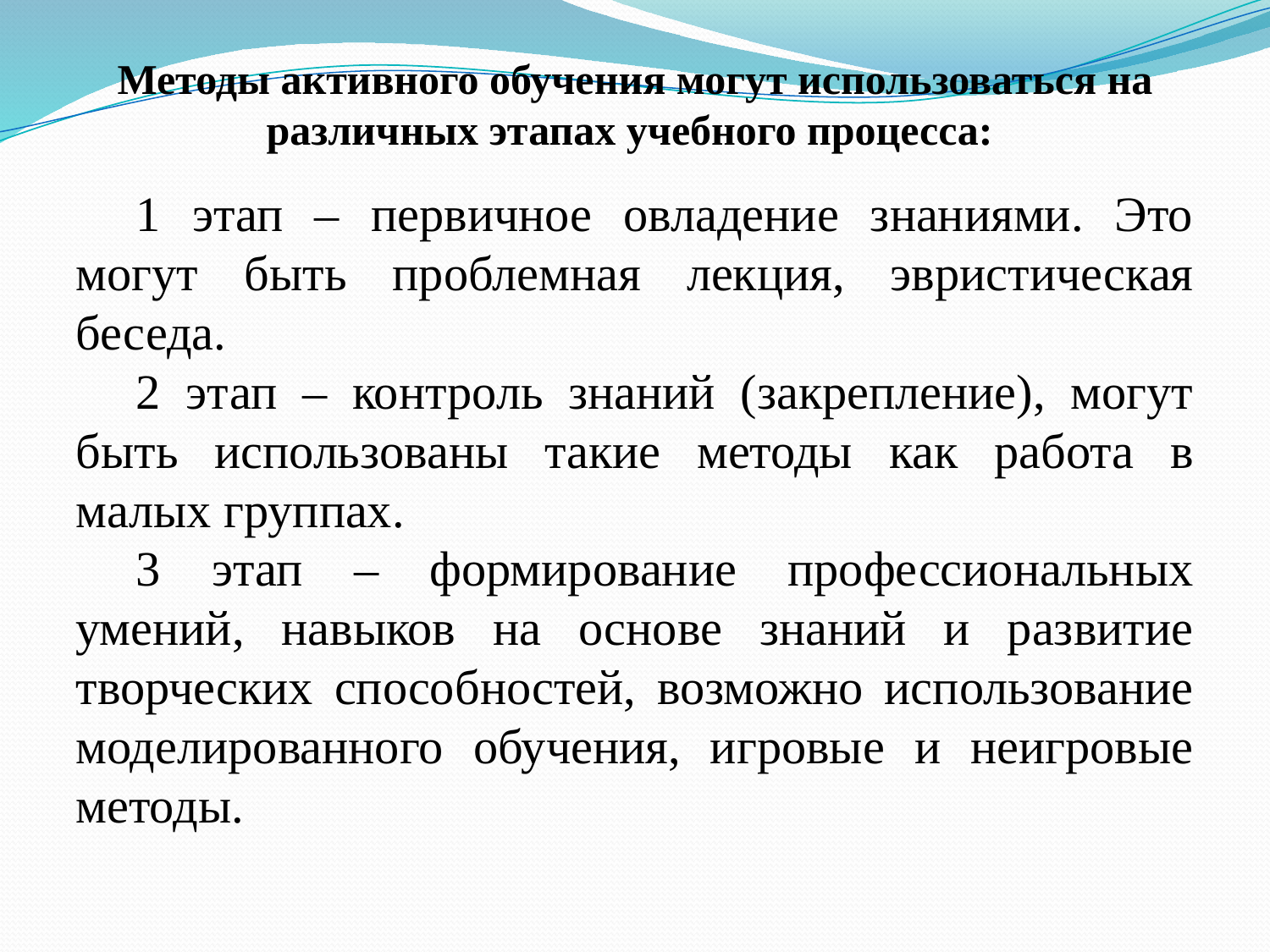

# Методы активного обучения могут использоваться на различных этапах учебного процесса:
1 этап – первичное овладение знаниями. Это могут быть проблемная лекция, эвристическая беседа.
2 этап – контроль знаний (закрепление), могут быть использованы такие методы как работа в малых группах.
3 этап – формирование профессиональных умений, навыков на основе знаний и развитие творческих способностей, возможно использование моделированного обучения, игровые и неигровые методы.